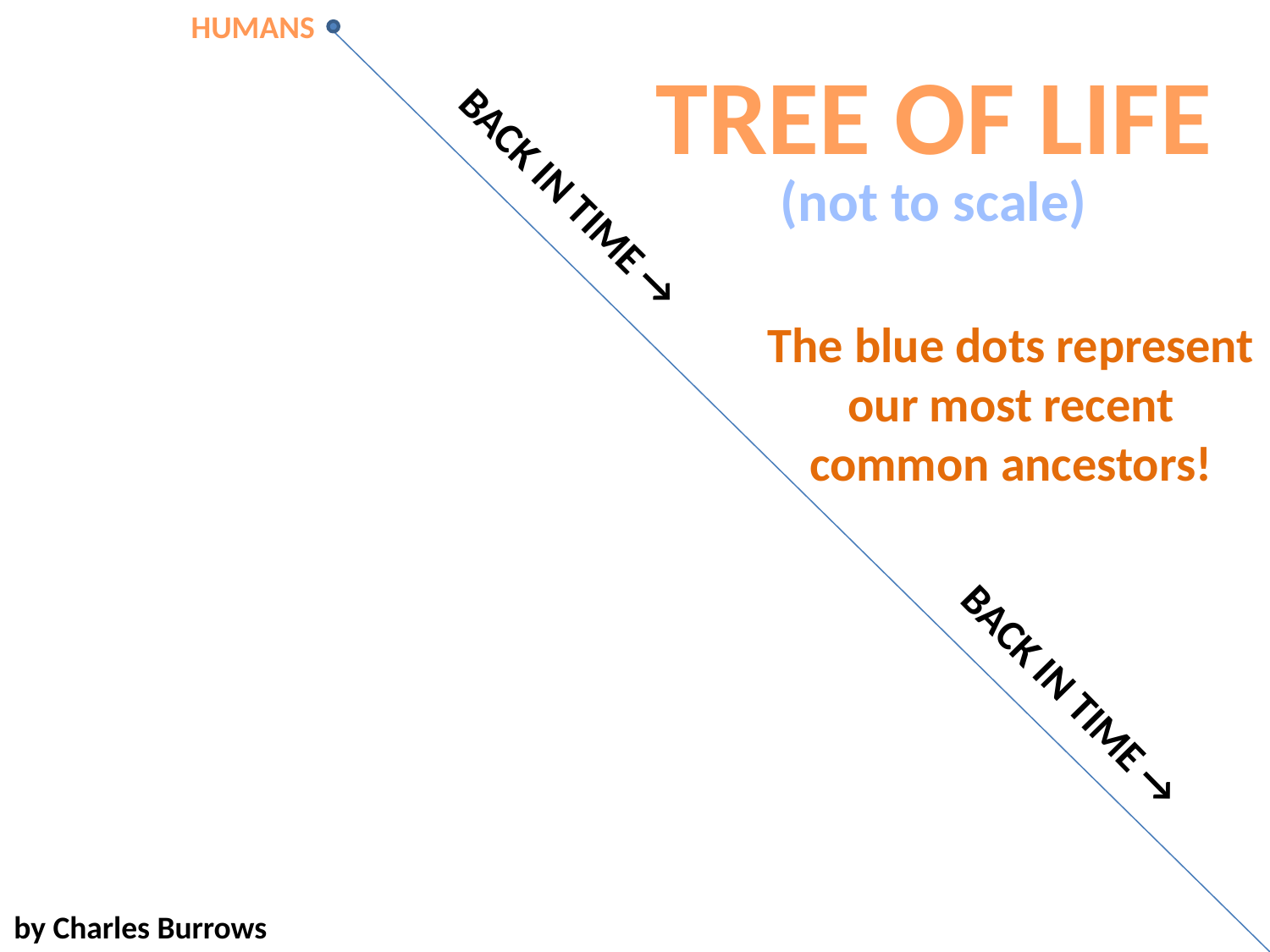

HUMANS

TREE OF LIFE
(not to scale)
BACK IN TIME →
The blue dots represent
our most recent
common ancestors!
BACK IN TIME →
by Charles Burrows